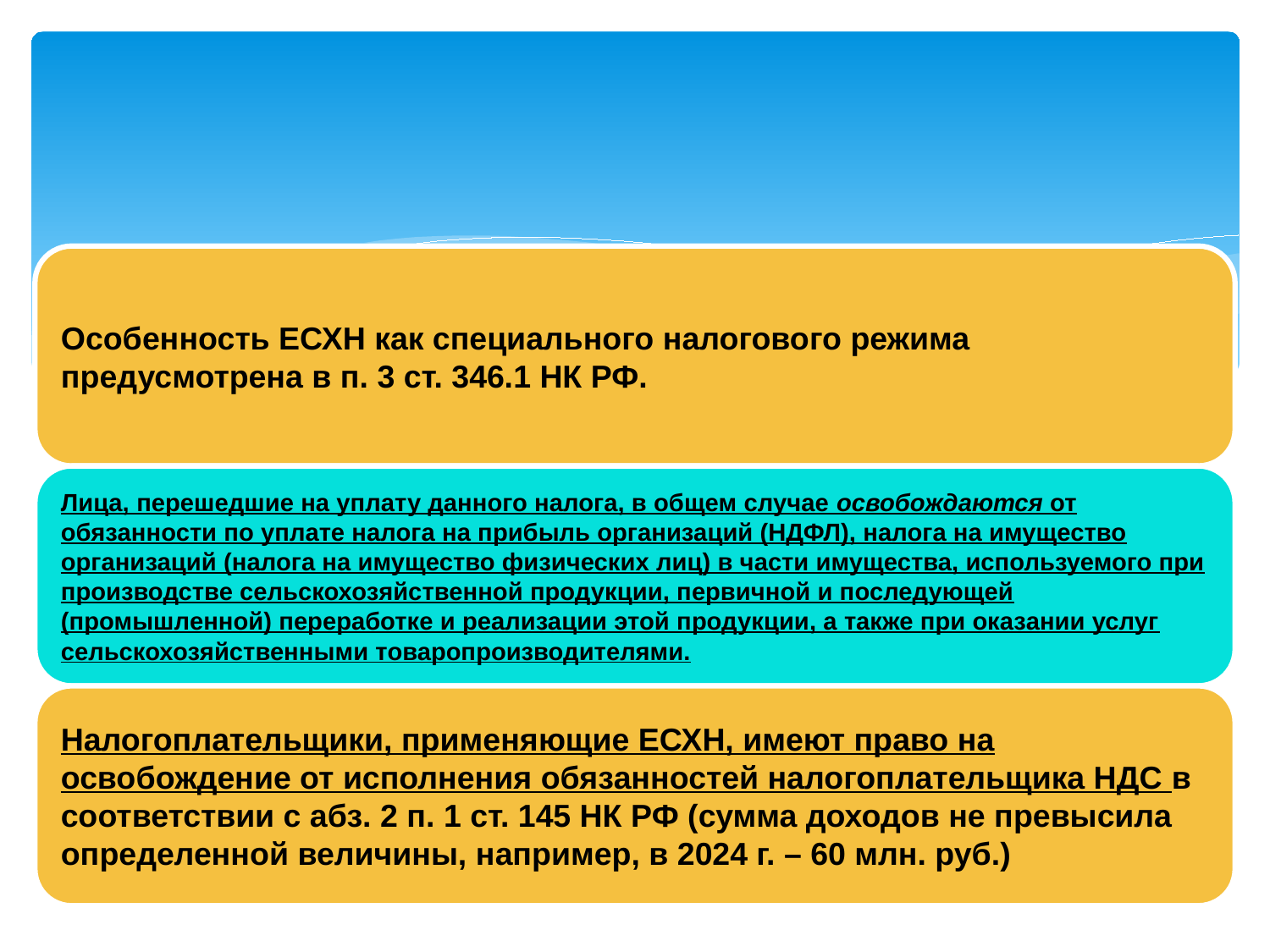

Особенность ЕСХН как специального налогового режима предусмотрена в п. 3 ст. 346.1 НК РФ.
Лица, перешедшие на уплату данного налога, в общем случае освобождаются от обязанности по уплате налога на прибыль организаций (НДФЛ), налога на имущество организаций (налога на имущество физических лиц) в части имущества, используемого при производстве сельскохозяйственной продукции, первичной и последующей (промышленной) переработке и реализации этой продукции, а также при оказании услуг сельскохозяйственными товаропроизводителями.
Налогоплательщики, применяющие ЕСХН, имеют право на освобождение от исполнения обязанностей налогоплательщика НДС в соответствии с абз. 2 п. 1 ст. 145 НК РФ (сумма доходов не превысила определенной величины, например, в 2024 г. – 60 млн. руб.)